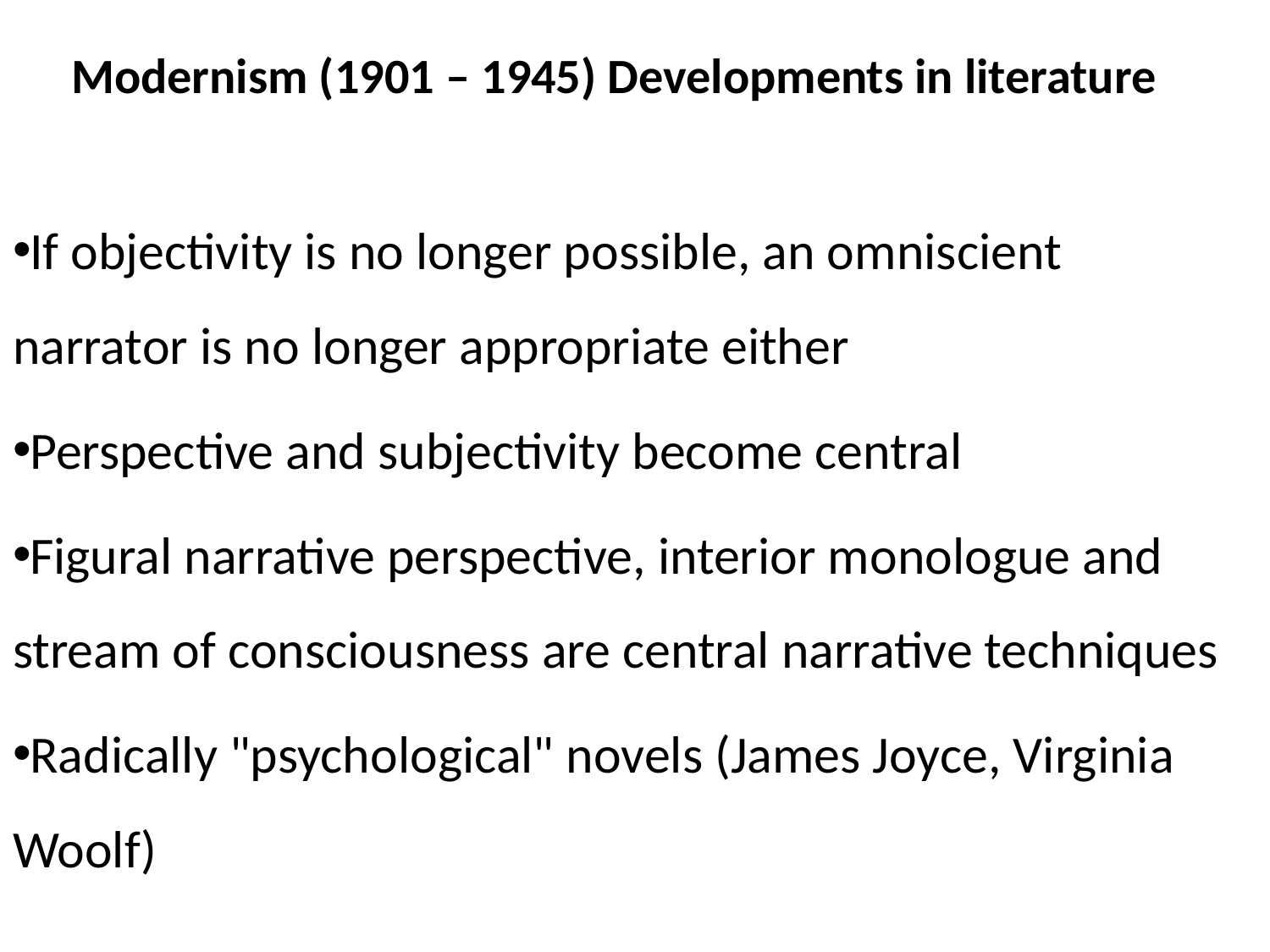

# Modernism (1901 – 1945) Developments in literature

If objectivity is no longer possible, an omniscient narrator is no longer appropriate either
Perspective and subjectivity become central
Figural narrative perspective, interior monologue and stream of consciousness are central narrative techniques
Radically "psychological" novels (James Joyce, Virginia Woolf)